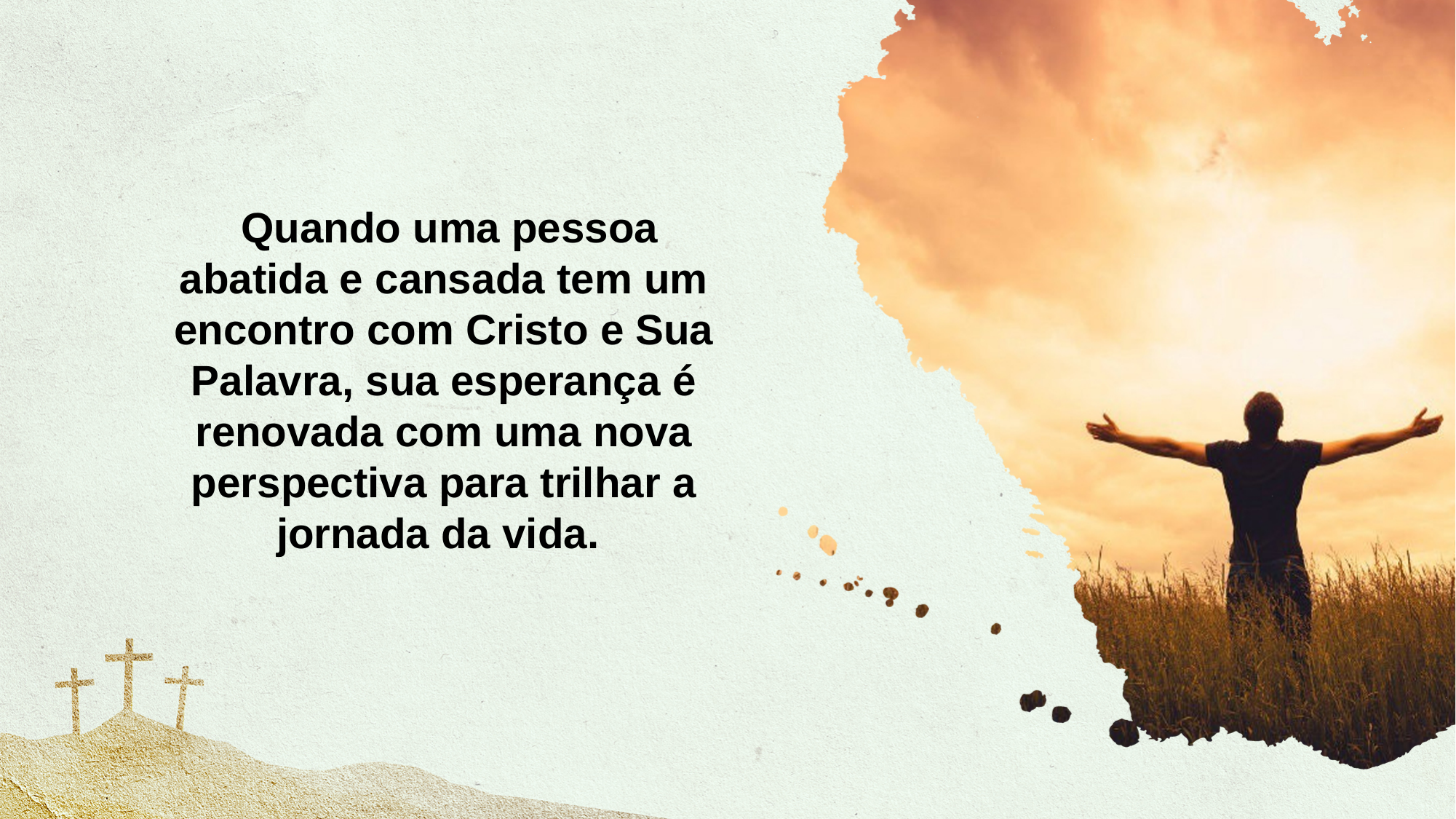

Quando uma pessoa abatida e cansada tem um encontro com Cristo e Sua Palavra, sua esperança é renovada com uma nova perspectiva para trilhar a jornada da vida.